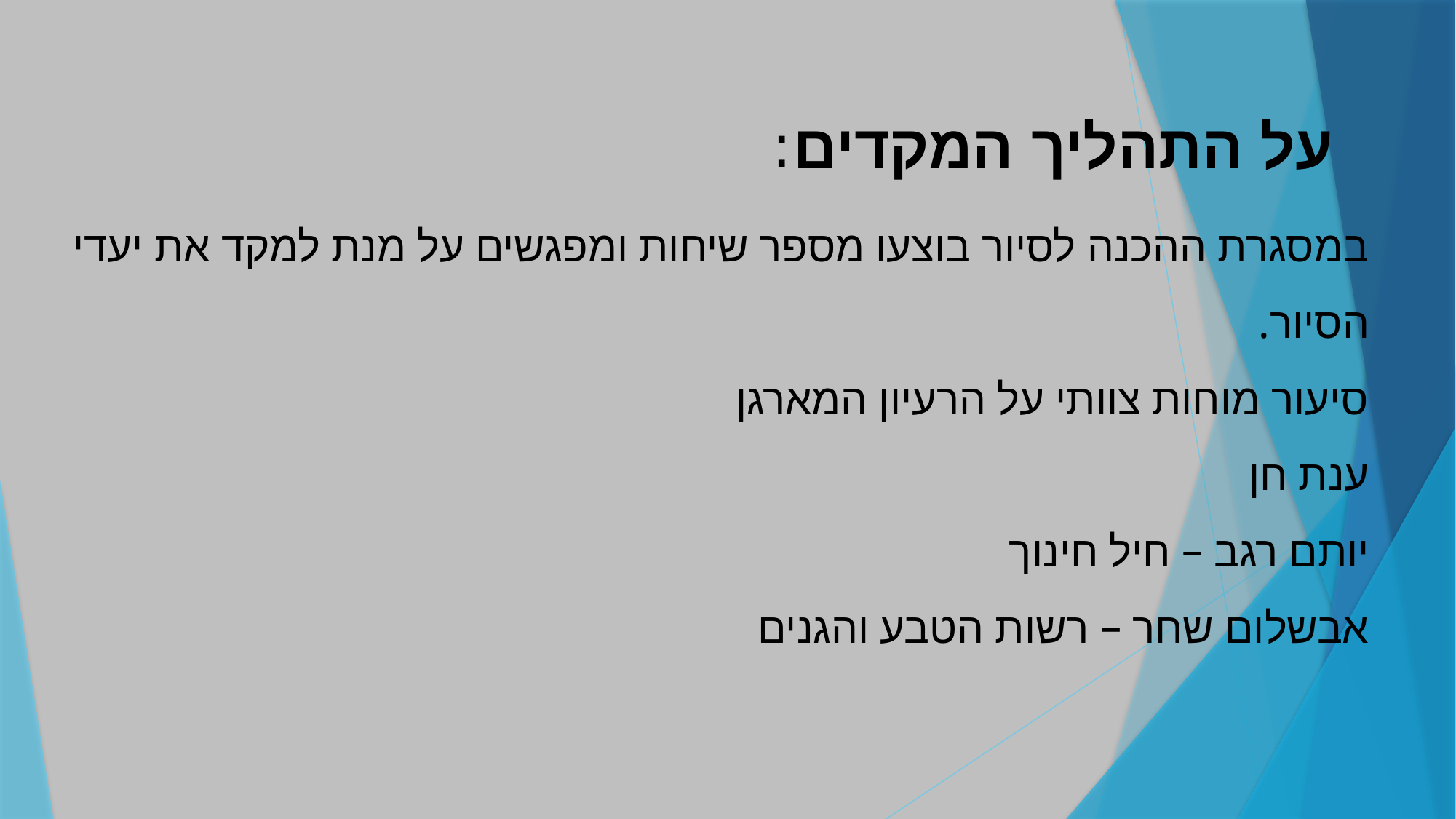

על התהליך המקדים:
במסגרת ההכנה לסיור בוצעו מספר שיחות ומפגשים על מנת למקד את יעדי הסיור.
סיעור מוחות צוותי על הרעיון המארגן
ענת חן
יותם רגב – חיל חינוך
אבשלום שחר – רשות הטבע והגנים